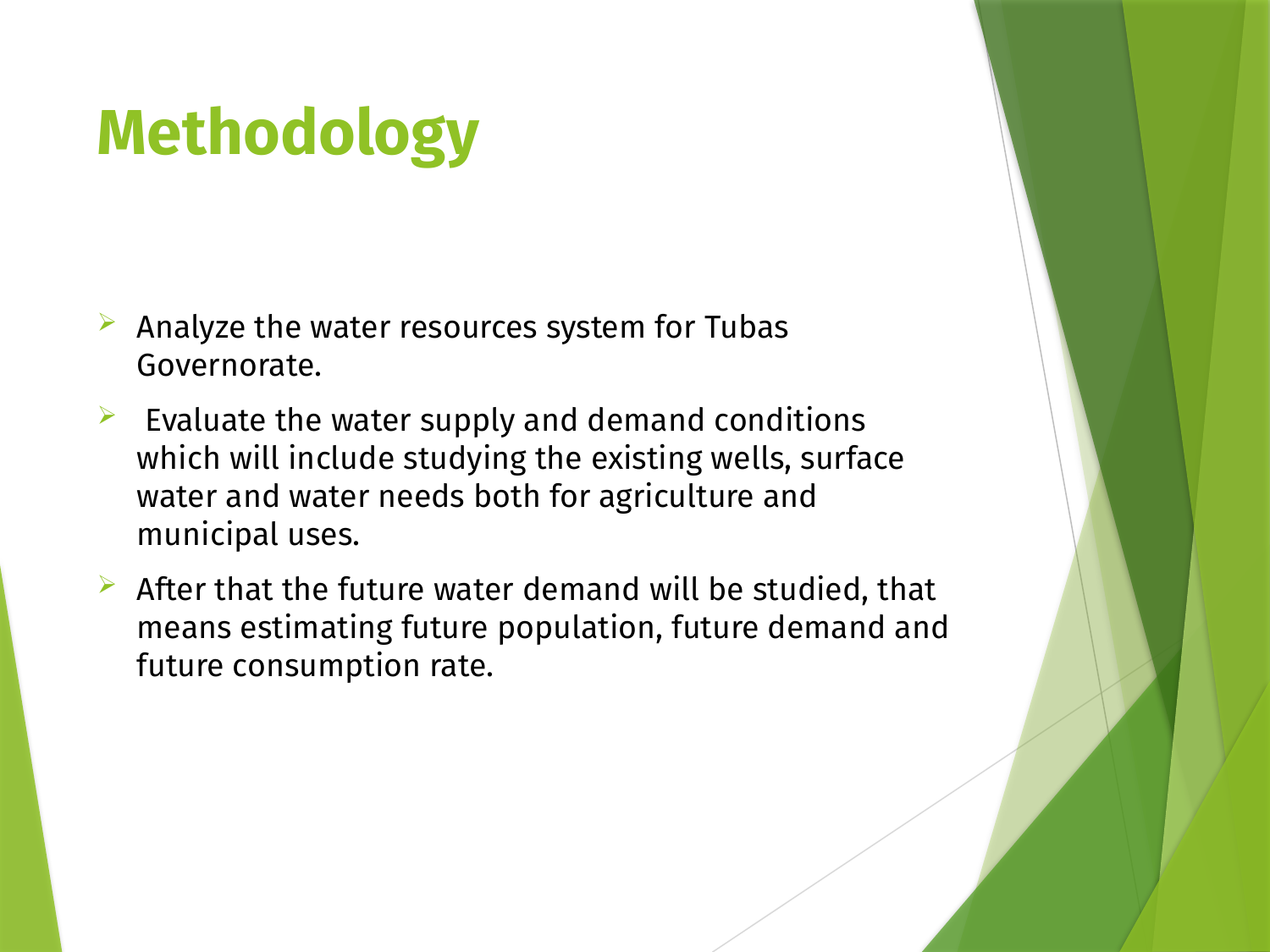

# Methodology
Analyze the water resources system for Tubas Governorate.
 Evaluate the water supply and demand conditions which will include studying the existing wells, surface water and water needs both for agriculture and municipal uses.
After that the future water demand will be studied, that means estimating future population, future demand and future consumption rate.